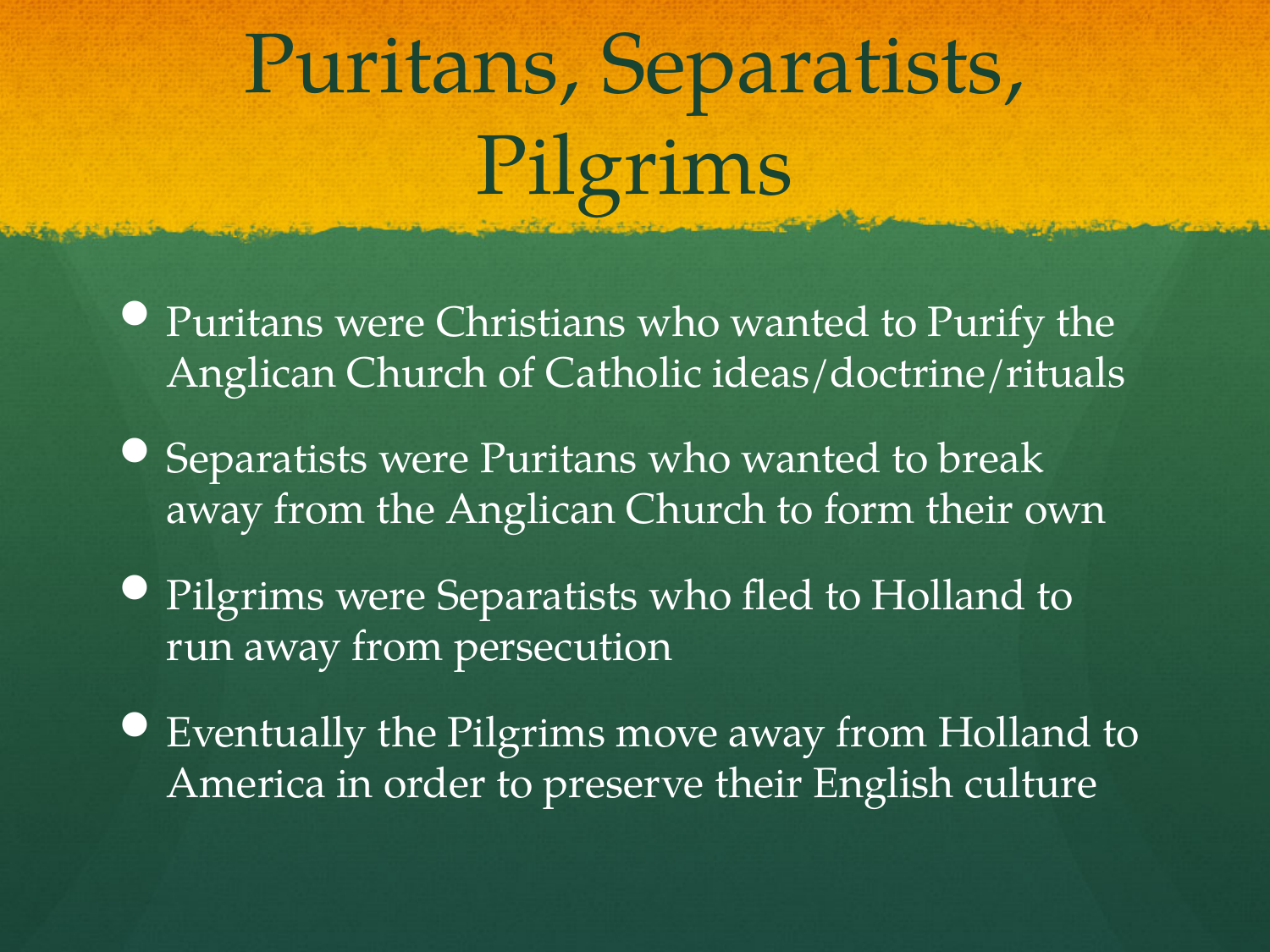

# Puritans, Separatists, Pilgrims
Puritans were Christians who wanted to Purify the Anglican Church of Catholic ideas/doctrine/rituals
Separatists were Puritans who wanted to break away from the Anglican Church to form their own
Pilgrims were Separatists who fled to Holland to run away from persecution
Eventually the Pilgrims move away from Holland to America in order to preserve their English culture